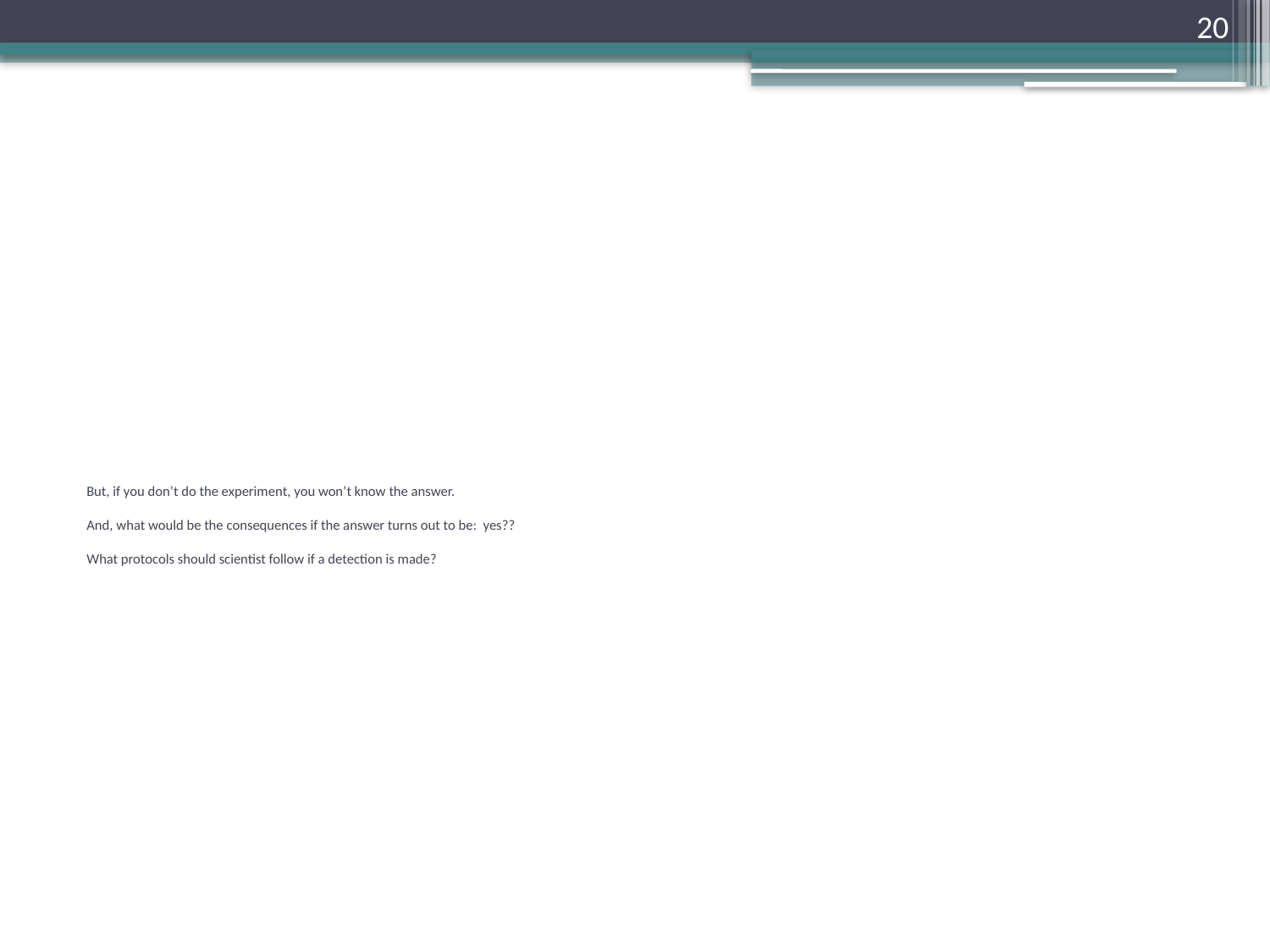

20
# But, if you don’t do the experiment, you won’t know the answer. And, what would be the consequences if the answer turns out to be:  yes?? What protocols should scientist follow if a detection is made?